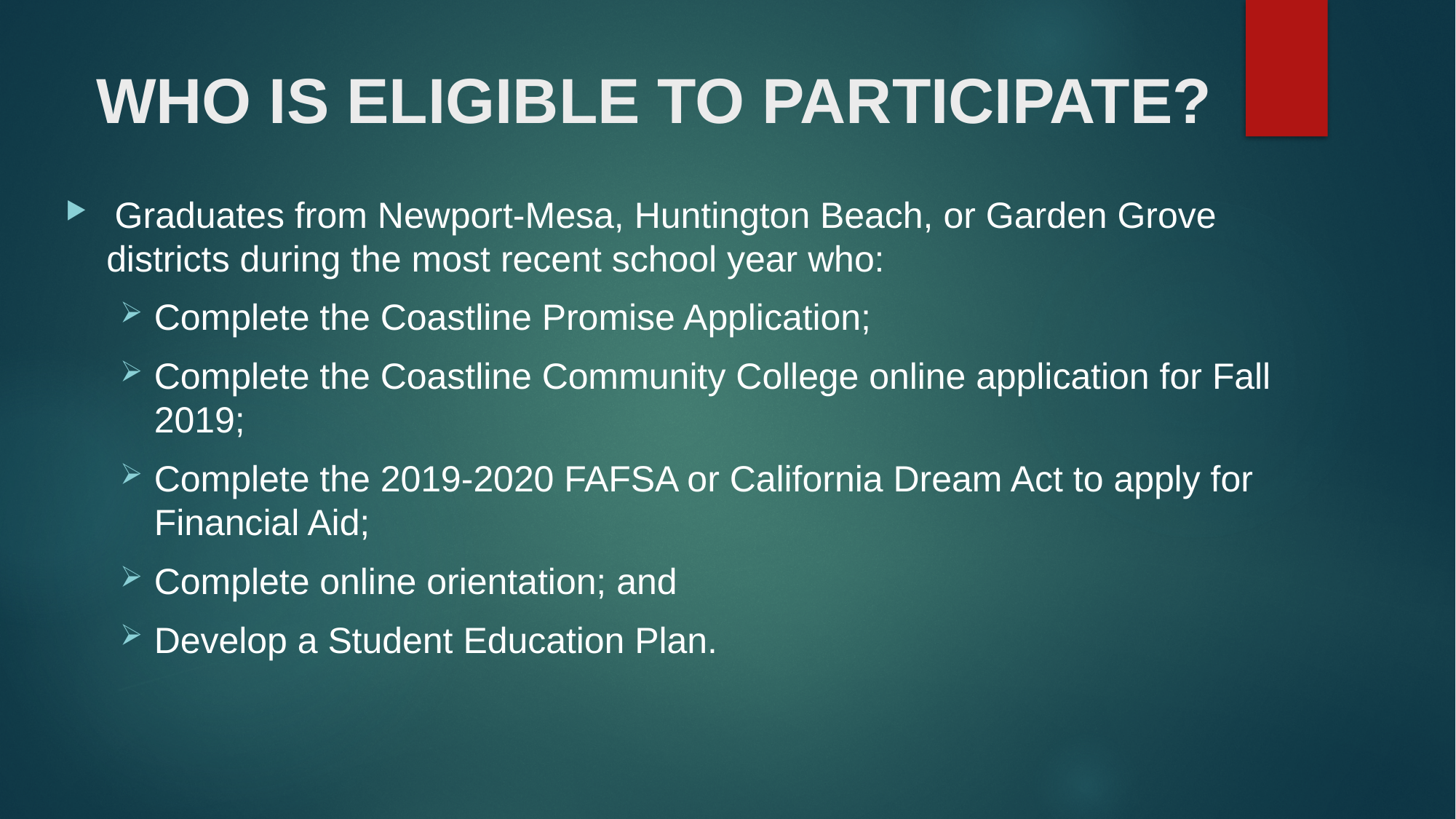

# WHO IS ELIGIBLE TO PARTICIPATE?
 Graduates from Newport-Mesa, Huntington Beach, or Garden Grove districts during the most recent school year who:
Complete the Coastline Promise Application;
Complete the Coastline Community College online application for Fall 2019;
Complete the 2019-2020 FAFSA or California Dream Act to apply for Financial Aid;
Complete online orientation; and
Develop a Student Education Plan.